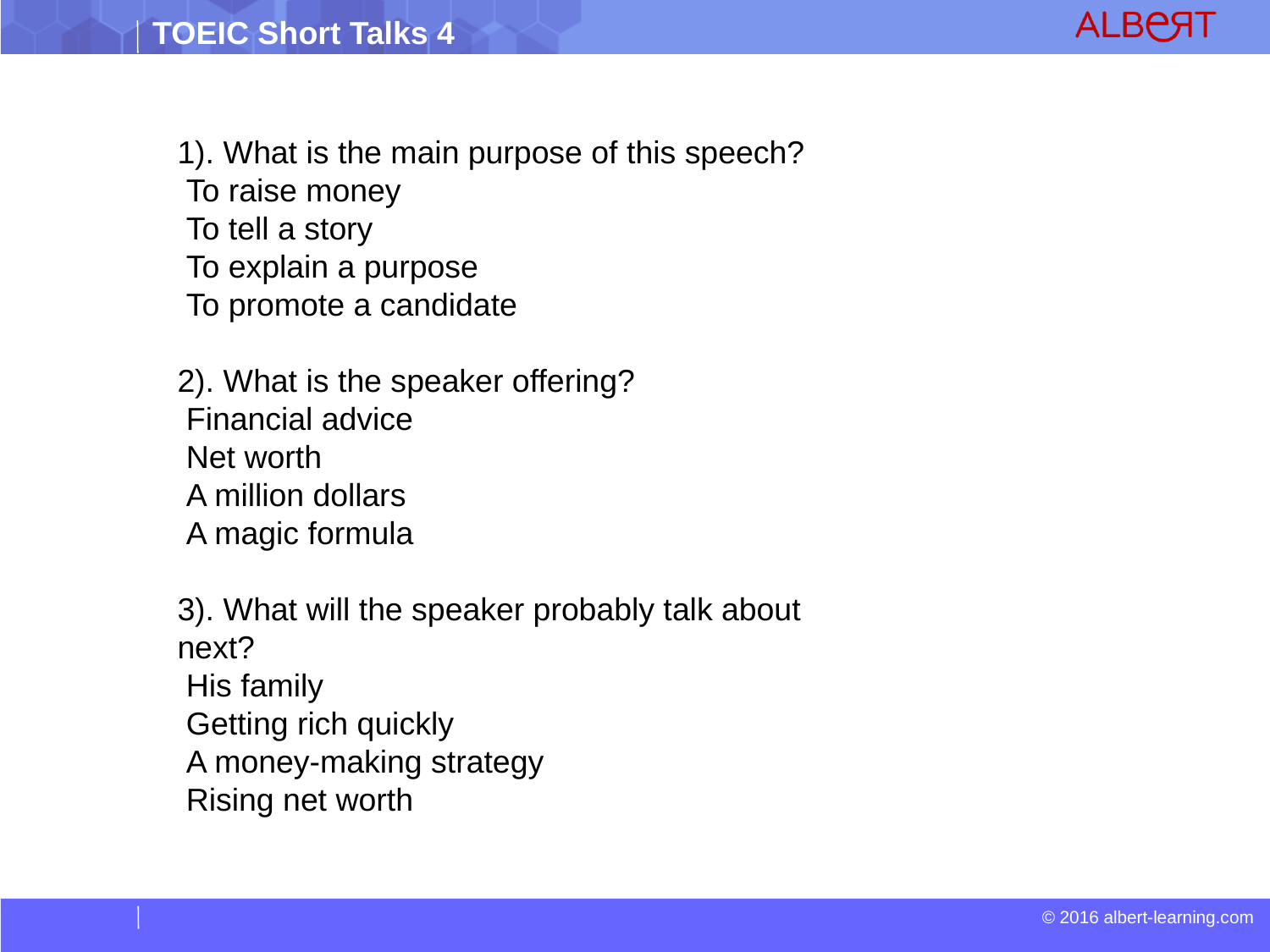

1). What is the main purpose of this speech?
 To raise money
 To tell a story
 To explain a purpose
 To promote a candidate
2). What is the speaker offering?
 Financial advice
 Net worth
 A million dollars
 A magic formula
3). What will the speaker probably talk about next?
 His family
 Getting rich quickly
 A money-making strategy
 Rising net worth